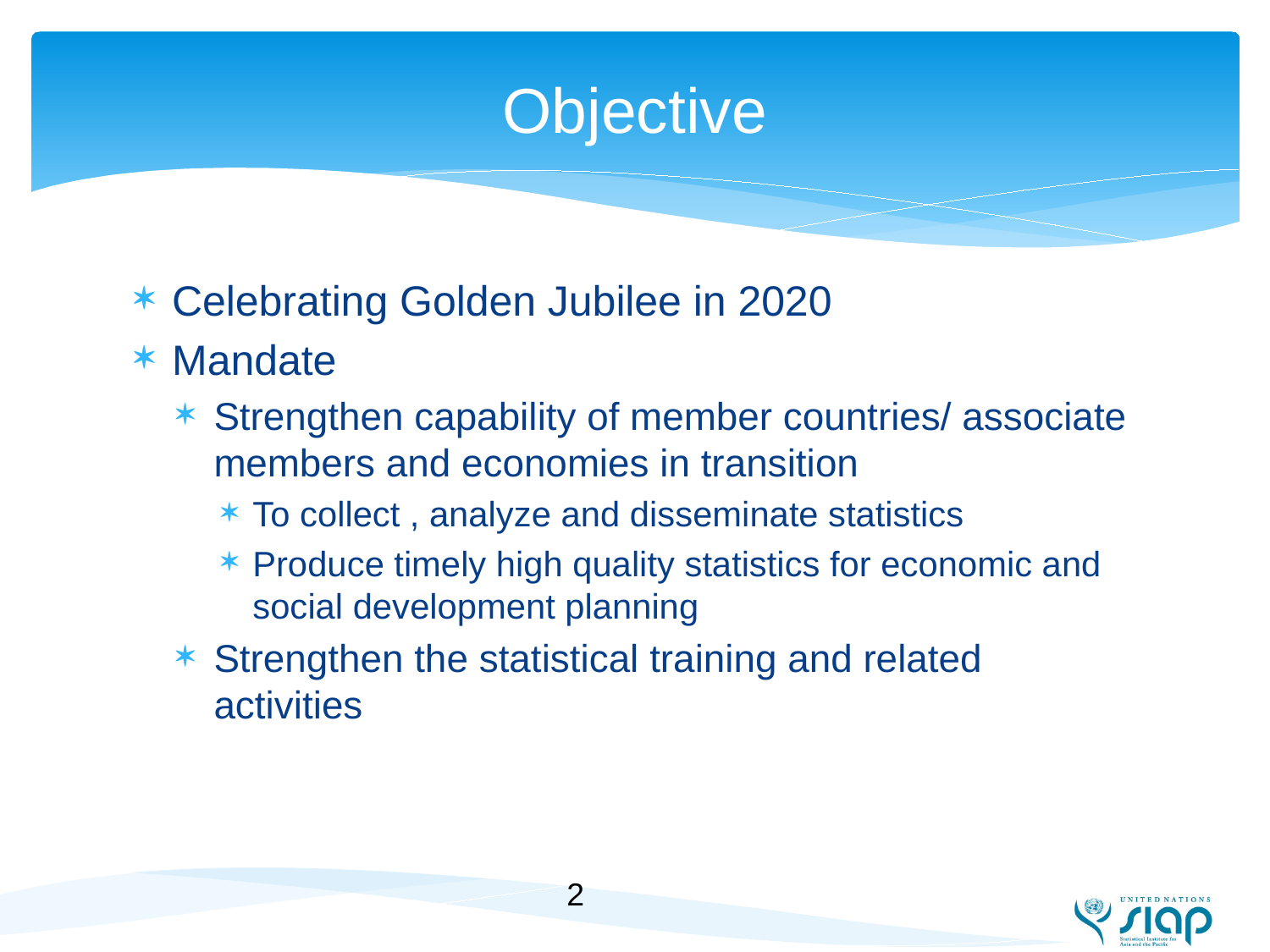

# Objective
Celebrating Golden Jubilee in 2020
Mandate
Strengthen capability of member countries/ associate members and economies in transition
To collect , analyze and disseminate statistics
Produce timely high quality statistics for economic and social development planning
Strengthen the statistical training and related activities

2